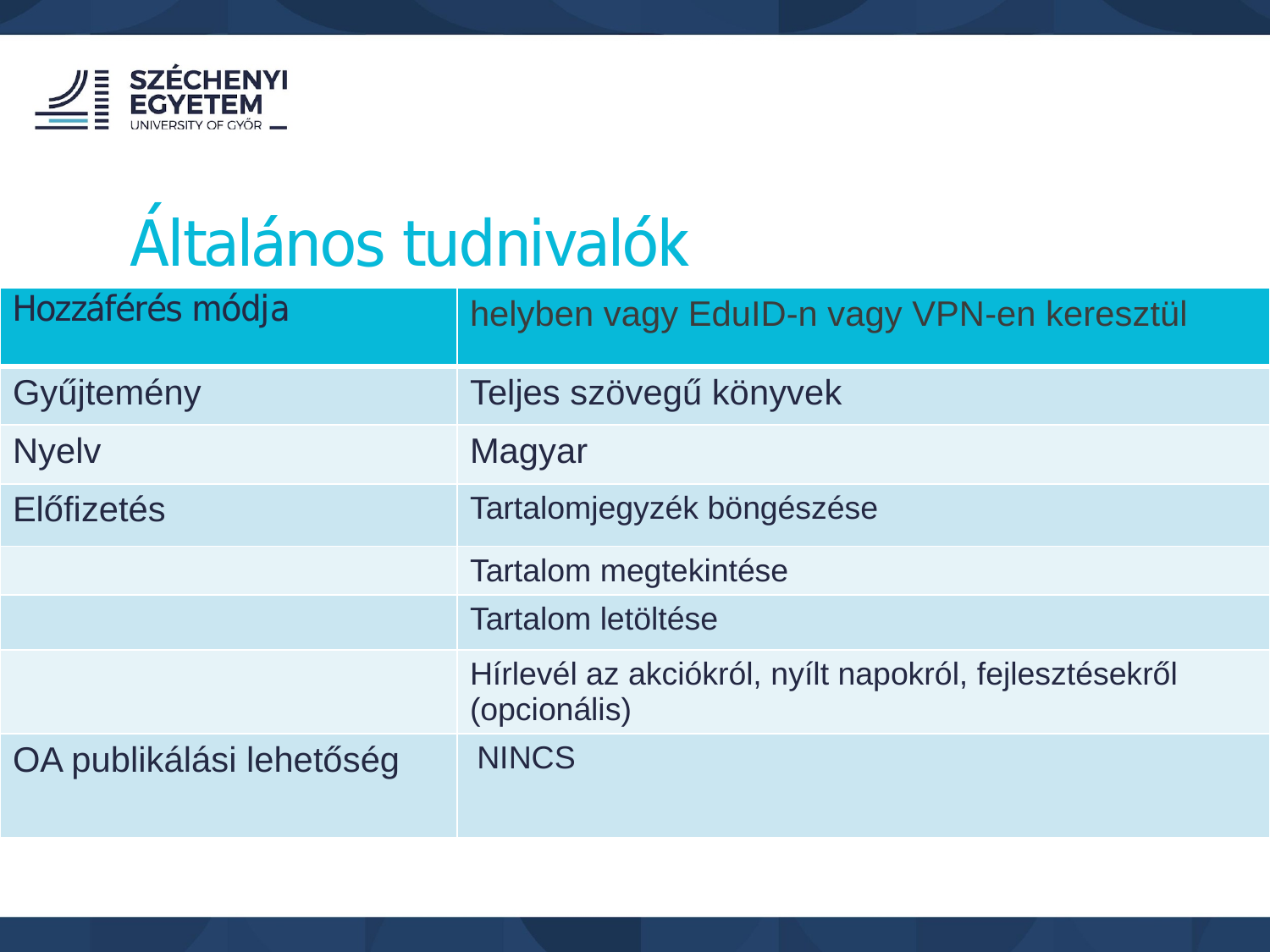

Általános tudnivalók
| Hozzáférés módja | helyben vagy EduID-n vagy VPN-en keresztül |
| --- | --- |
| Gyűjtemény | Teljes szövegű könyvek |
| Nyelv | Magyar |
| Előfizetés | Tartalomjegyzék böngészése |
|  | Tartalom megtekintése |
|  | Tartalom letöltése |
|  | Hírlevél az akciókról, nyílt napokról, fejlesztésekről (opcionális) |
| OA publikálási lehetőség | NINCS |